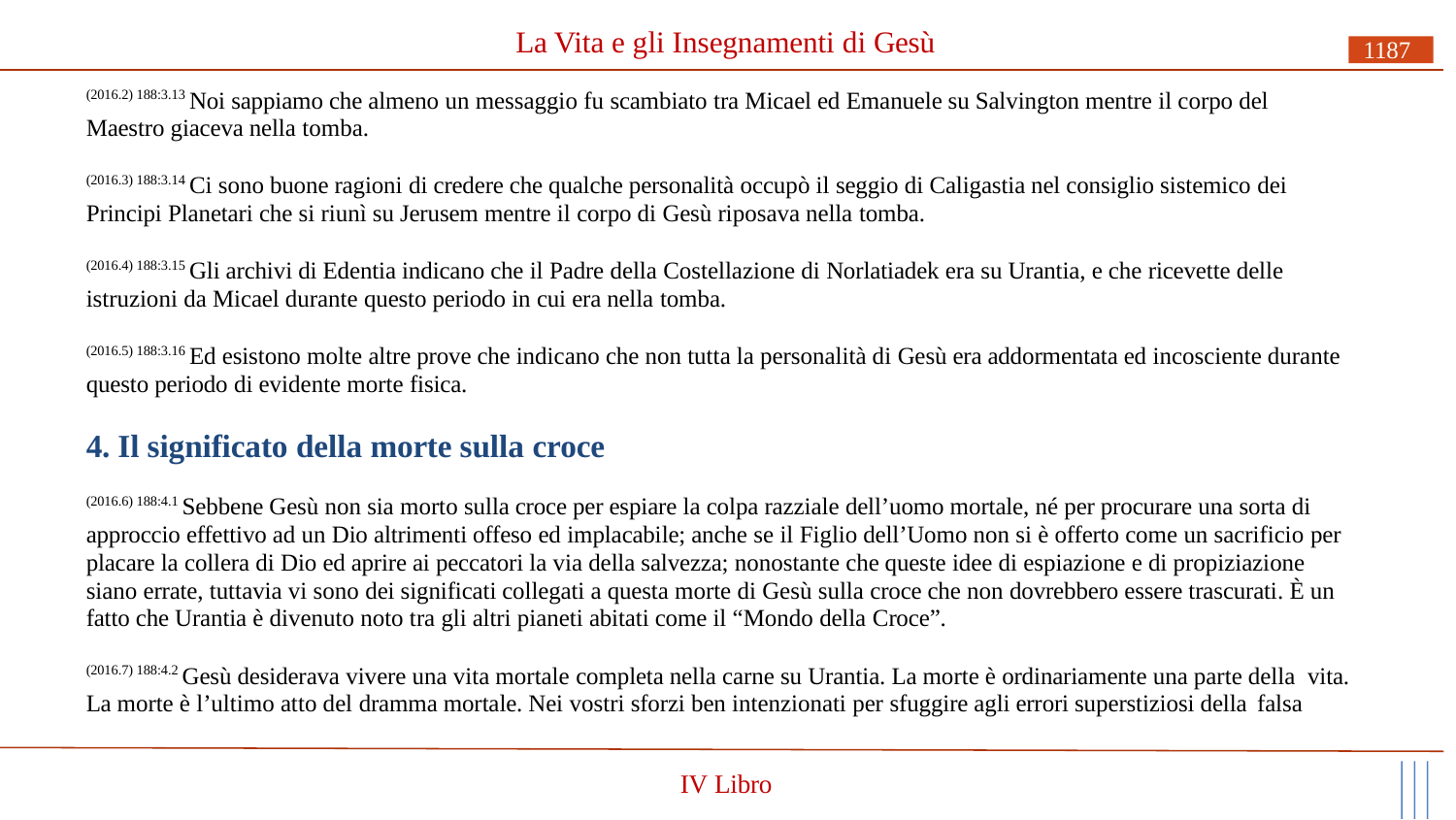

# La Vita e gli Insegnamenti di Gesù
1187

(2016.2) 188:3.13 Noi sappiamo che almeno un messaggio fu scambiato tra Micael ed Emanuele su Salvington mentre il corpo del  Maestro giaceva nella tomba.

(2016.3) 188:3.14 Ci sono buone ragioni di credere che qualche personalità occupò il seggio di Caligastia nel consiglio sistemico dei  Principi Planetari che si riunì su Jerusem mentre il corpo di Gesù riposava nella tomba.

(2016.4) 188:3.15 Gli archivi di Edentia indicano che il Padre della Costellazione di Norlatiadek era su Urantia, e che ricevette delle  istruzioni da Micael durante questo periodo in cui era nella tomba.

(2016.5) 188:3.16 Ed esistono molte altre prove che indicano che non tutta la personalità di Gesù era addormentata ed incosciente durante  questo periodo di evidente morte fisica.

4. Il significato della morte sulla croce
(2016.6) 188:4.1 Sebbene Gesù non sia morto sulla croce per espiare la colpa razziale dell’uomo mortale, né per procurare una sorta di  approccio effettivo ad un Dio altrimenti offeso ed implacabile; anche se il Figlio dell’Uomo non si è offerto come un sacrificio per  placare la collera di Dio ed aprire ai peccatori la via della salvezza; nonostante che queste idee di espiazione e di propiziazione  siano errate, tuttavia vi sono dei significati collegati a questa morte di Gesù sulla croce che non dovrebbero essere trascurati. È un  fatto che Urantia è divenuto noto tra gli altri pianeti abitati come il “Mondo della Croce”.

(2016.7) 188:4.2 Gesù desiderava vivere una vita mortale completa nella carne su Urantia. La morte è ordinariamente una parte della  vita. La morte è l’ultimo atto del dramma mortale. Nei vostri sforzi ben intenzionati per sfuggire agli errori superstiziosi della falsa

IV Libro